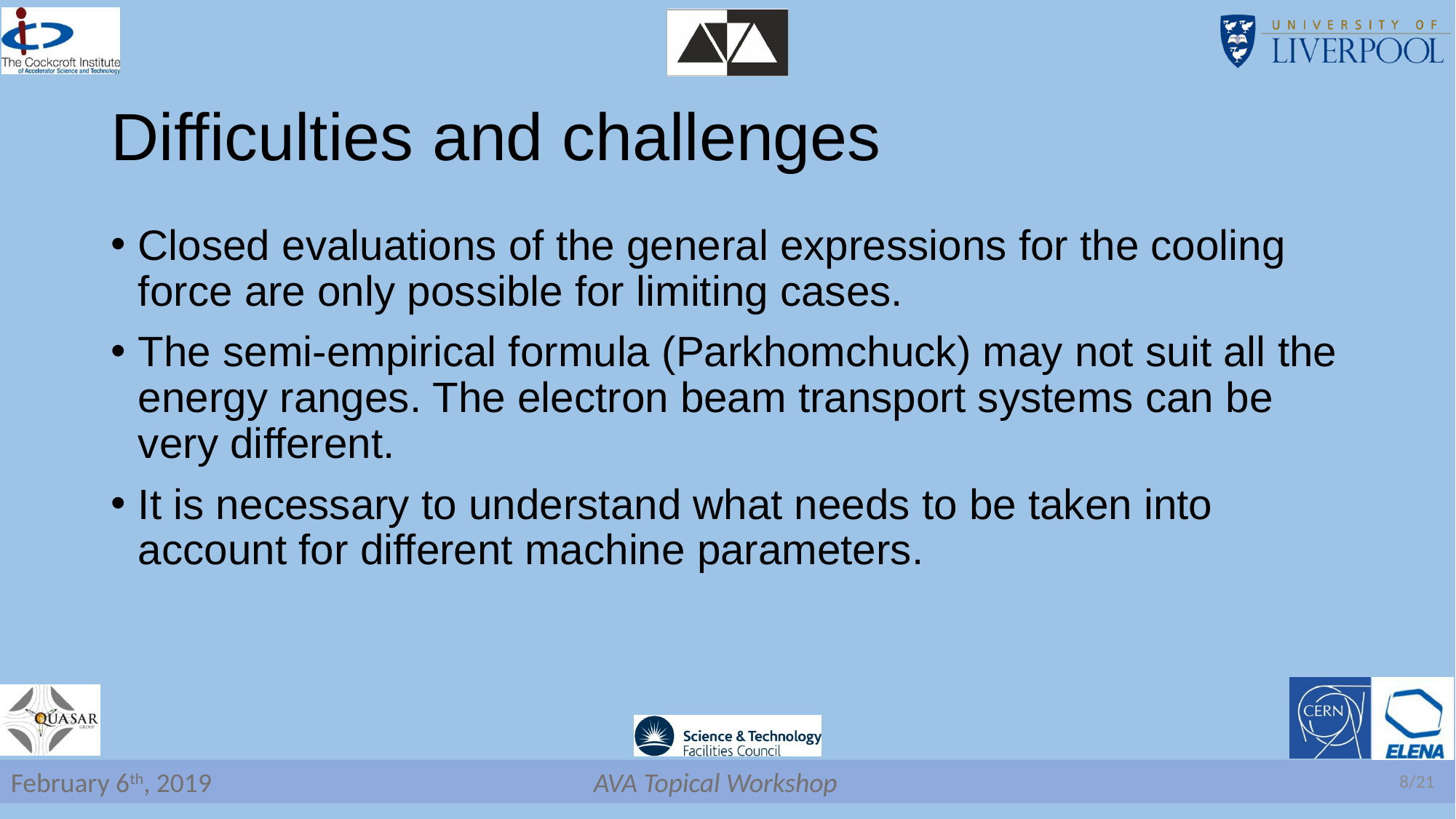

# Difficulties and challenges
Closed evaluations of the general expressions for the cooling force are only possible for limiting cases.
The semi-empirical formula (Parkhomchuck) may not suit all the energy ranges. The electron beam transport systems can be very different.
It is necessary to understand what needs to be taken into account for different machine parameters.
8